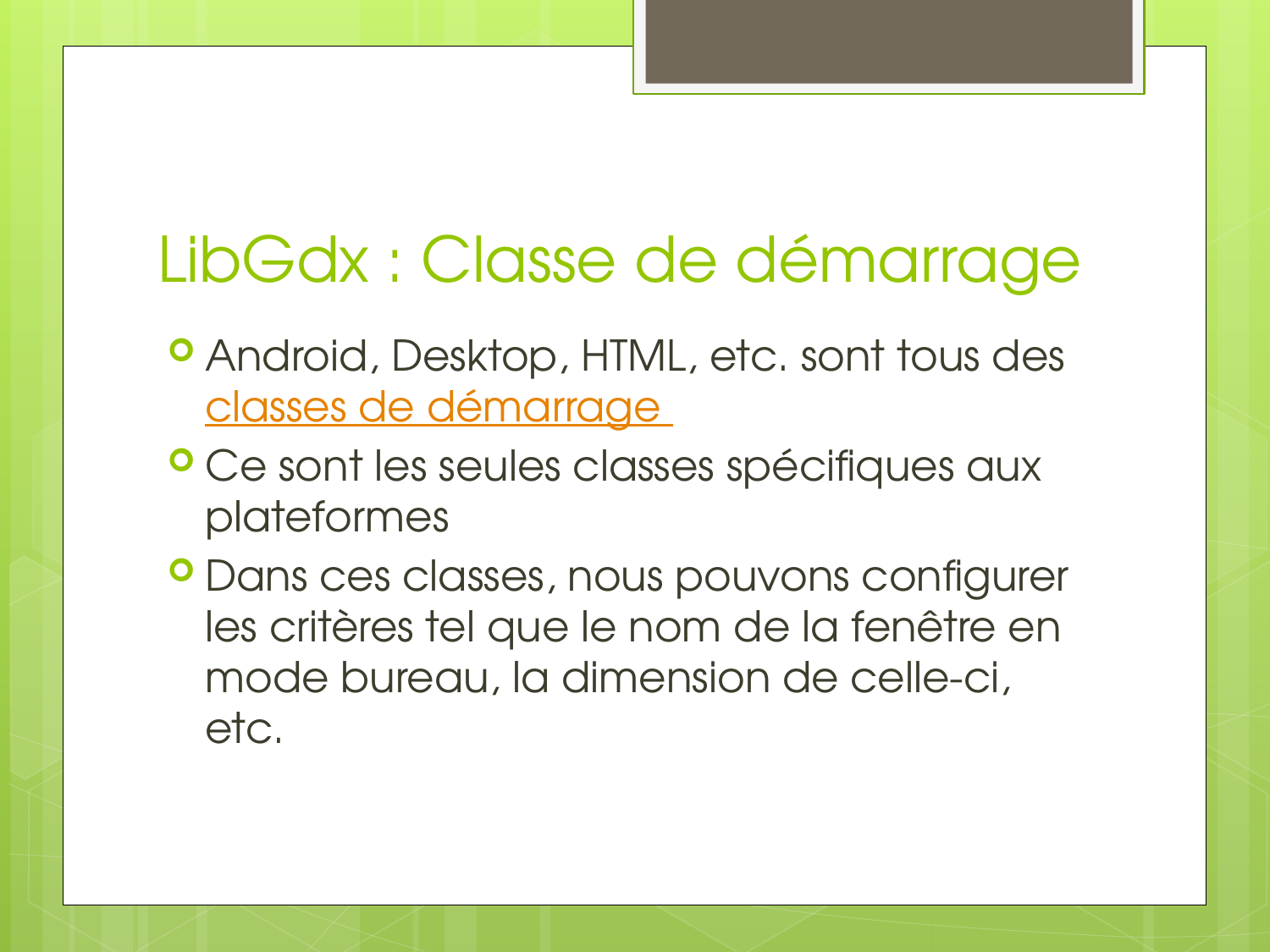

# LibGdx : Classe de démarrage
Android, Desktop, HTML, etc. sont tous des classes de démarrage
Ce sont les seules classes spécifiques aux plateformes
Dans ces classes, nous pouvons configurer les critères tel que le nom de la fenêtre en mode bureau, la dimension de celle-ci, etc.